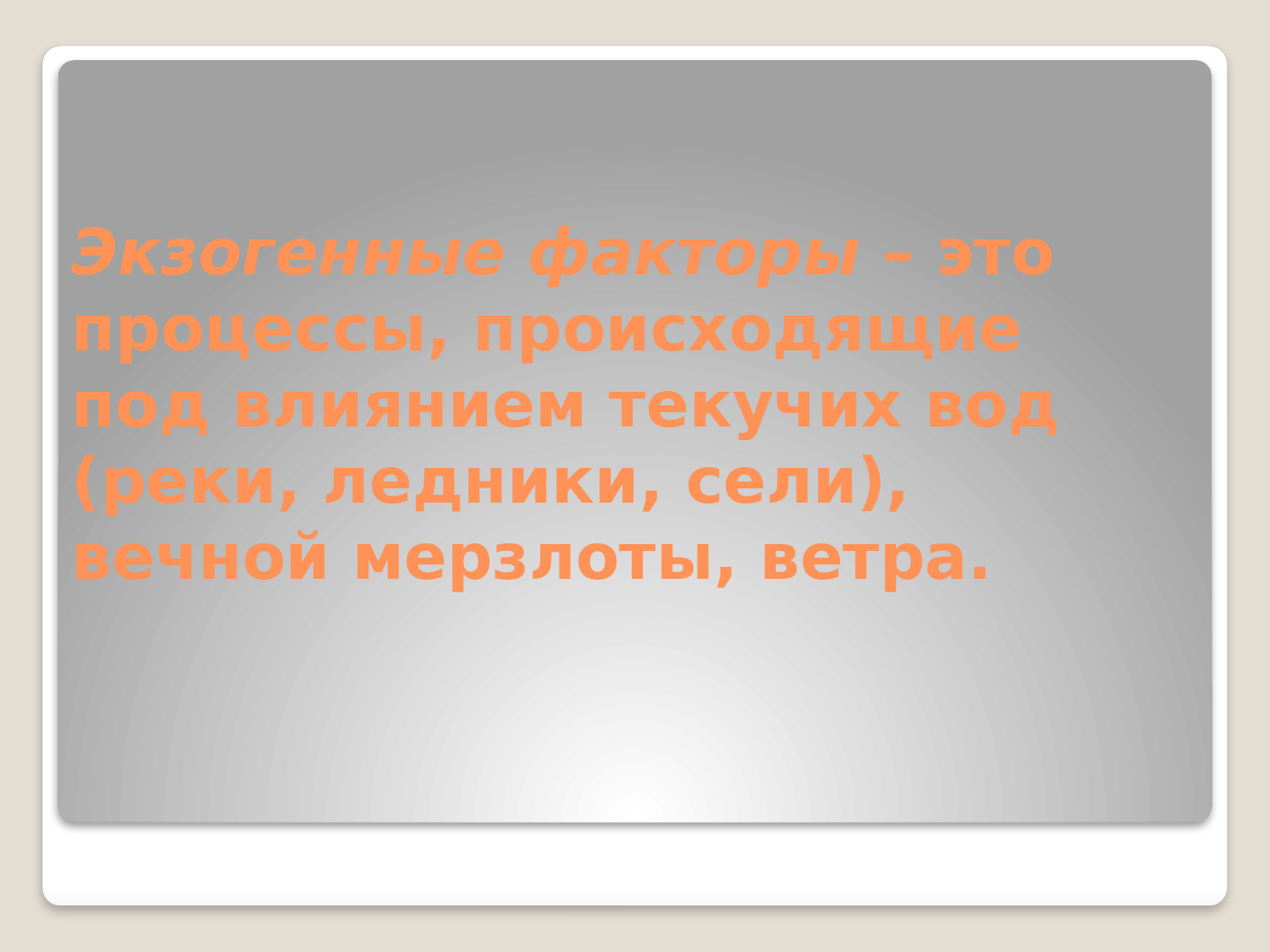

# Экзогенные факторы – это процессы, происходящие под влиянием текучих вод (реки, ледники, сели), вечной мерзлоты, ветра.